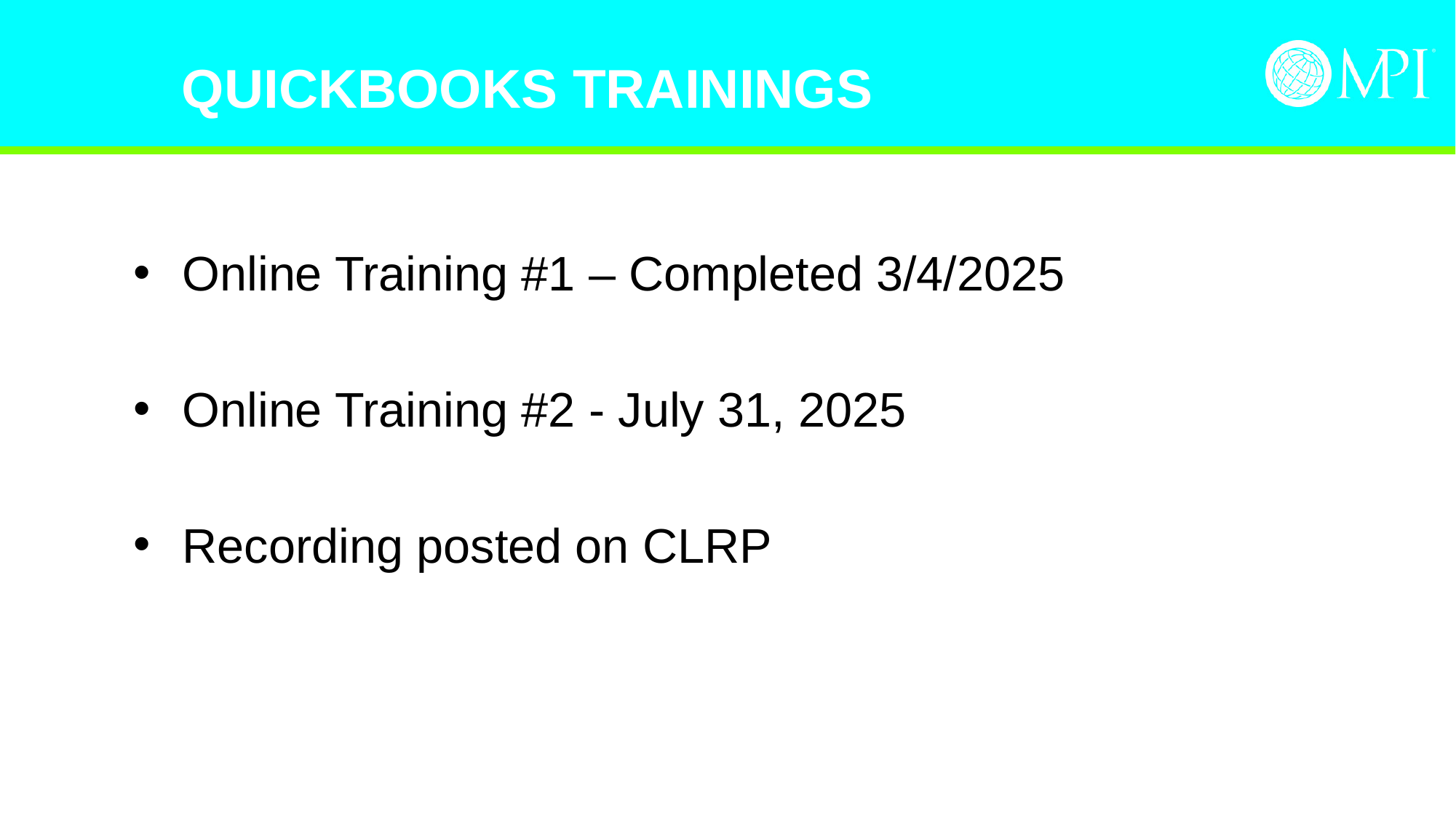

QUICKBOOKS TRAININGS
Online Training #1 – Completed 3/4/2025

Online Training #2 - July 31, 2025

Recording posted on CLRP